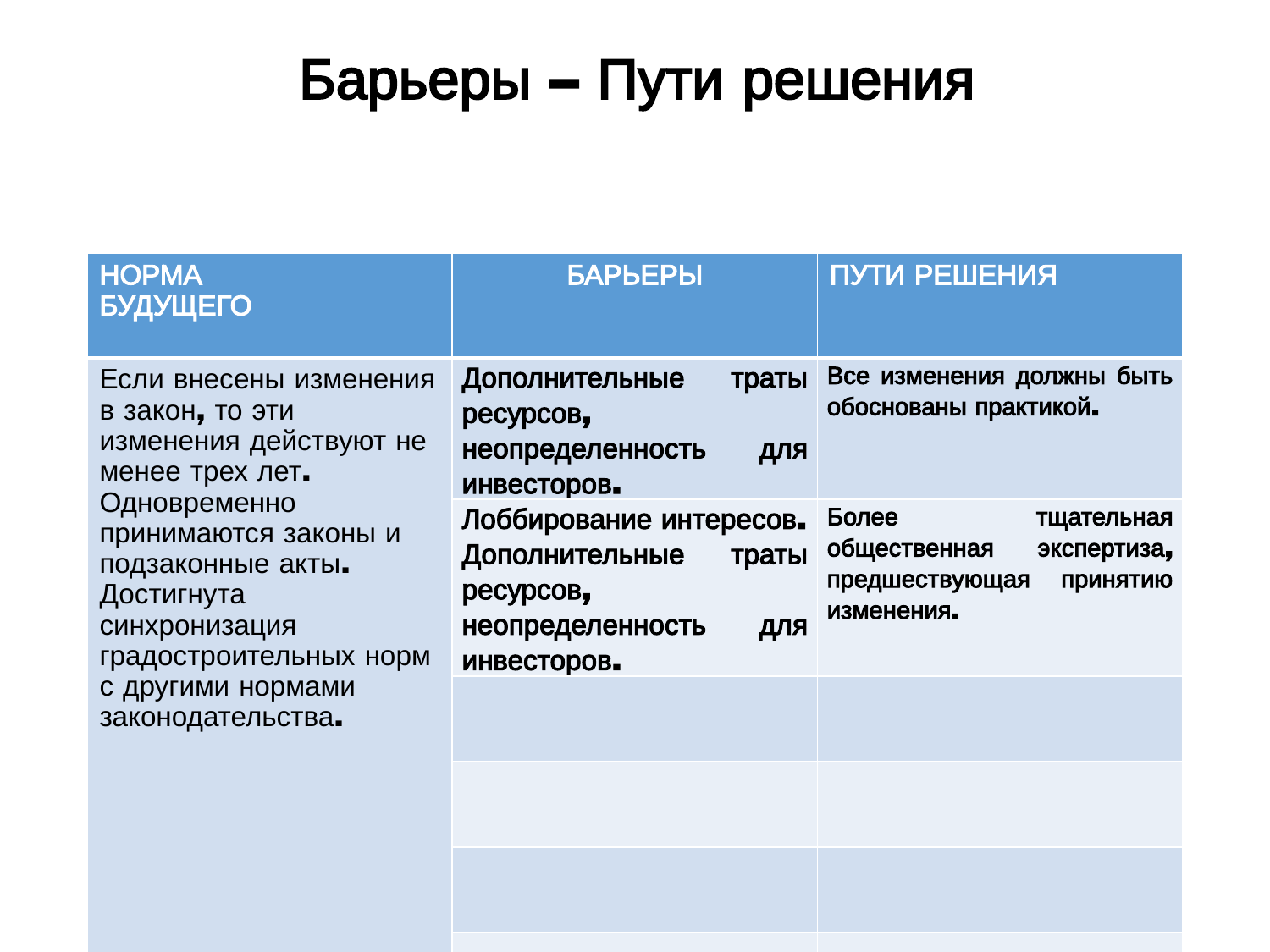

# Барьеры – Пути решения
| НОРМА БУДУЩЕГО | БАРЬЕРЫ | ПУТИ РЕШЕНИЯ |
| --- | --- | --- |
| Если внесены изменения в закон, то эти изменения действуют не менее трех лет. Одновременно принимаются законы и подзаконные акты. Достигнута синхронизация градостроительных норм с другими нормами законодательства. | Дополнительные траты ресурсов, неопределенность для инвесторов. | Все изменения должны быть обоснованы практикой. |
|  | Лоббирование интересов. Дополнительные траты ресурсов, неопределенность для инвесторов. | Более тщательная общественная экспертиза, предшествующая принятию изменения. |
|  |  |  |
|  |  |  |
|  |  |  |
|  |  |  |
|  |  |  |